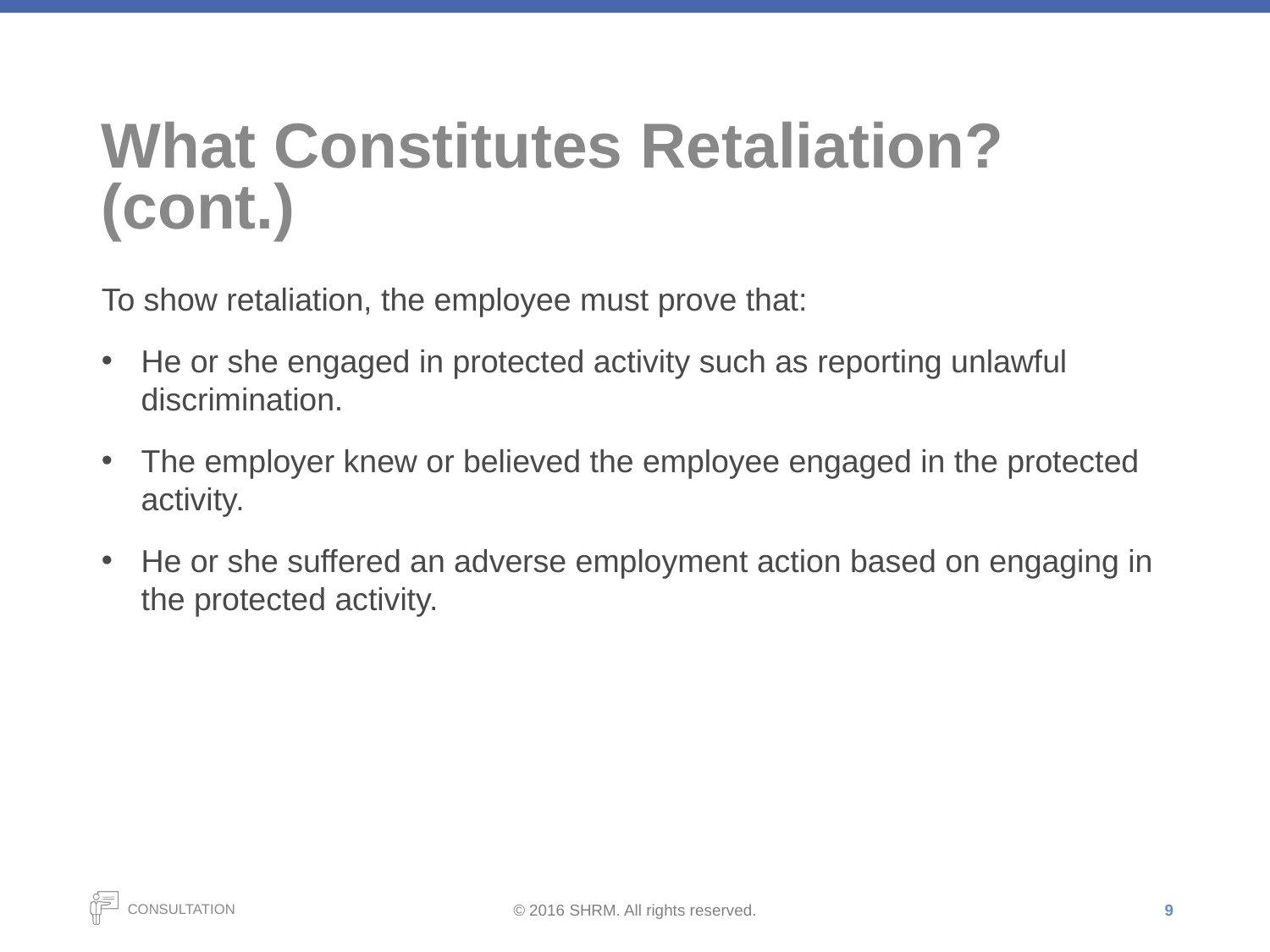

# What Constitutes Retaliation? (cont.)
To show retaliation, the employee must prove that:
He or she engaged in protected activity such as reporting unlawful discrimination.
The employer knew or believed the employee engaged in the protected activity.
He or she suffered an adverse employment action based on engaging in the protected activity.

9